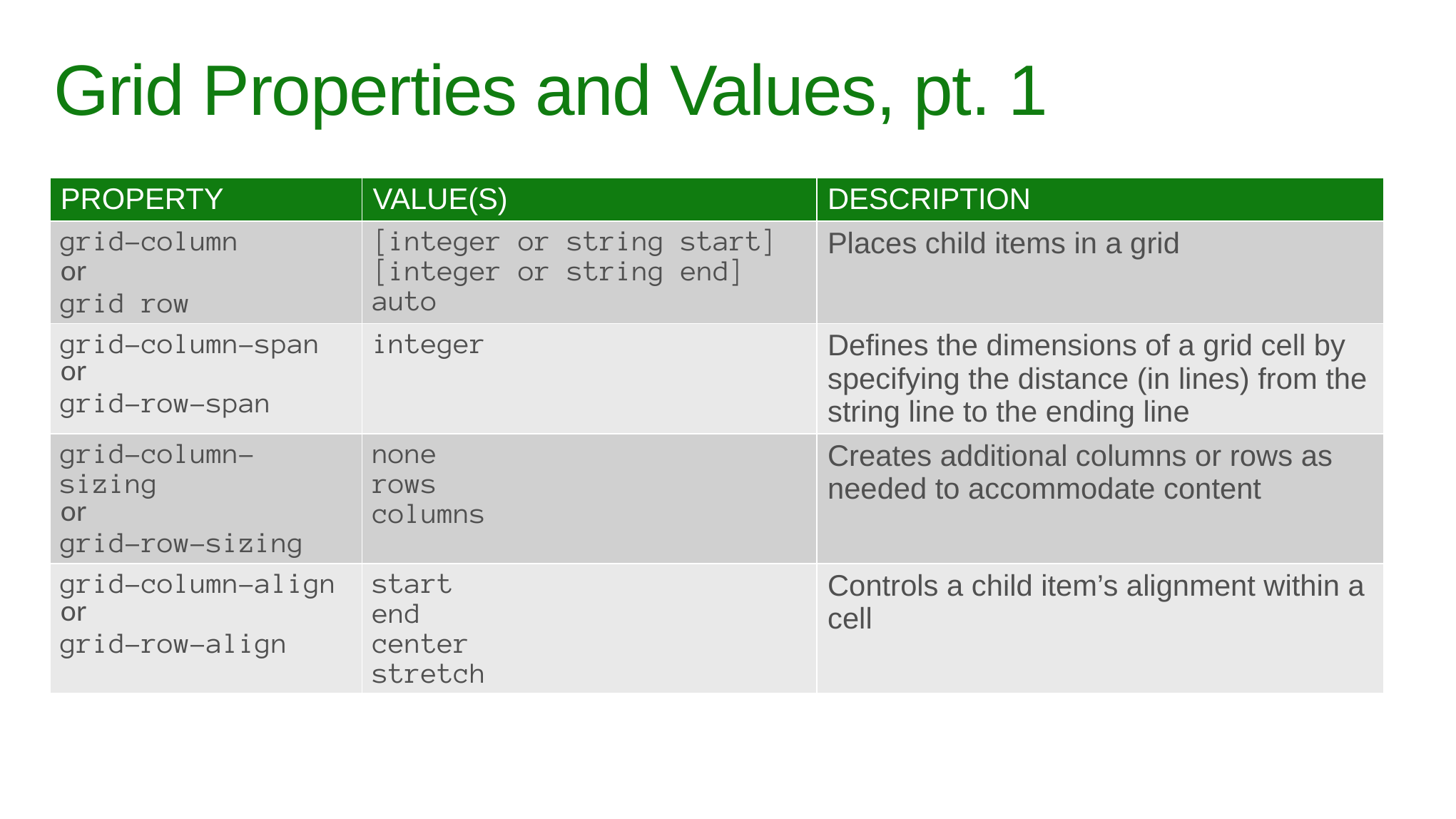

# Grid Properties and Values, pt. 1
| PROPERTY | VALUE(S) | DESCRIPTION |
| --- | --- | --- |
| grid-column or grid row | [integer or string start] [integer or string end] auto | Places child items in a grid |
| grid-column-span or grid-row-span | integer | Defines the dimensions of a grid cell by specifying the distance (in lines) from the string line to the ending line |
| grid-column-sizing or grid-row-sizing | none rows columns | Creates additional columns or rows as needed to accommodate content |
| grid-column-align or grid-row-align | start end center stretch | Controls a child item’s alignment within a cell |